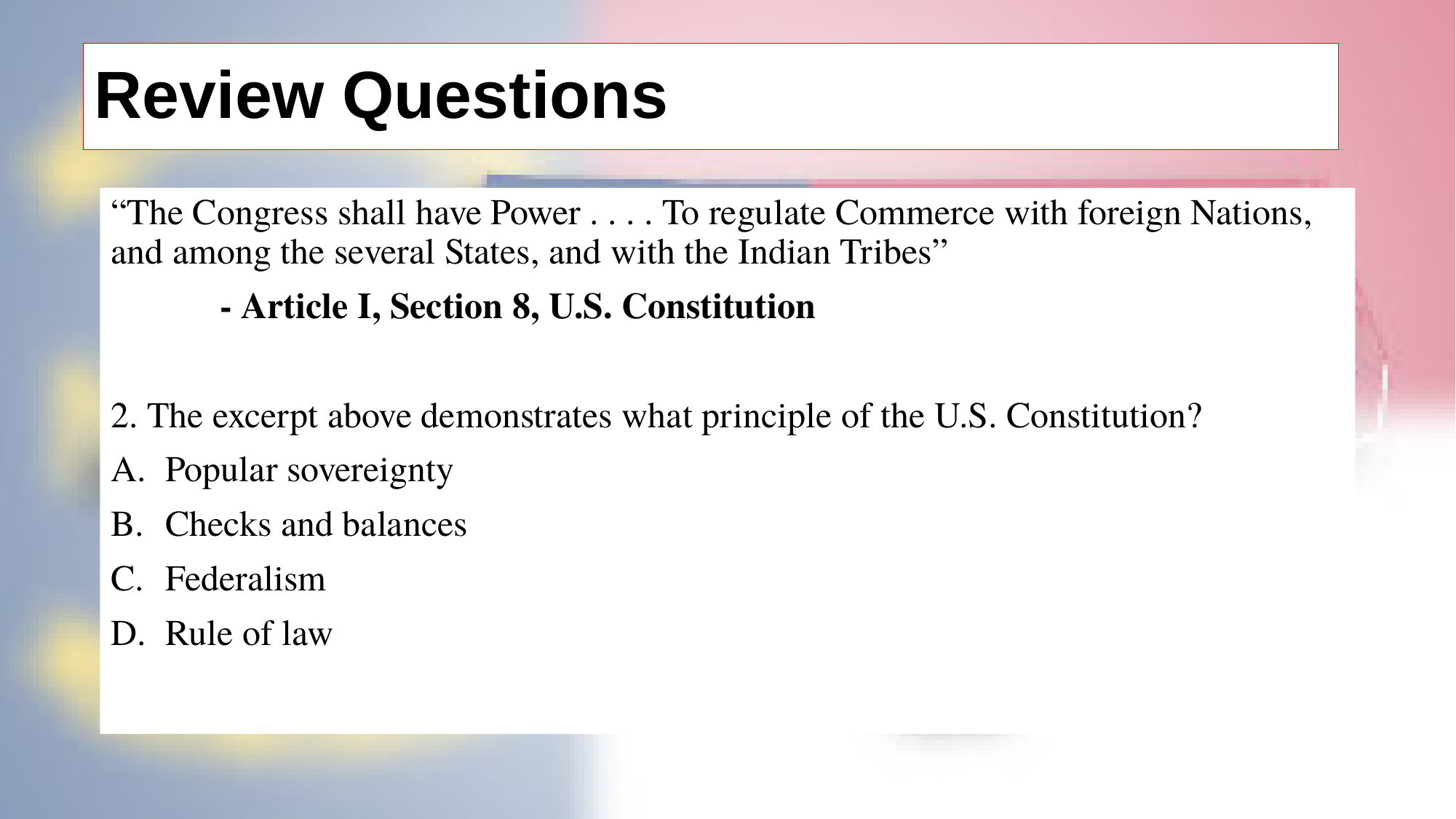

# Review Questions
“The Congress shall have Power . . . . To regulate Commerce with foreign Nations, and among the several States, and with the Indian Tribes”
	- Article I, Section 8, U.S. Constitution

2. The excerpt above demonstrates what principle of the U.S. Constitution?
Popular sovereignty
Checks and balances
Federalism
Rule of law